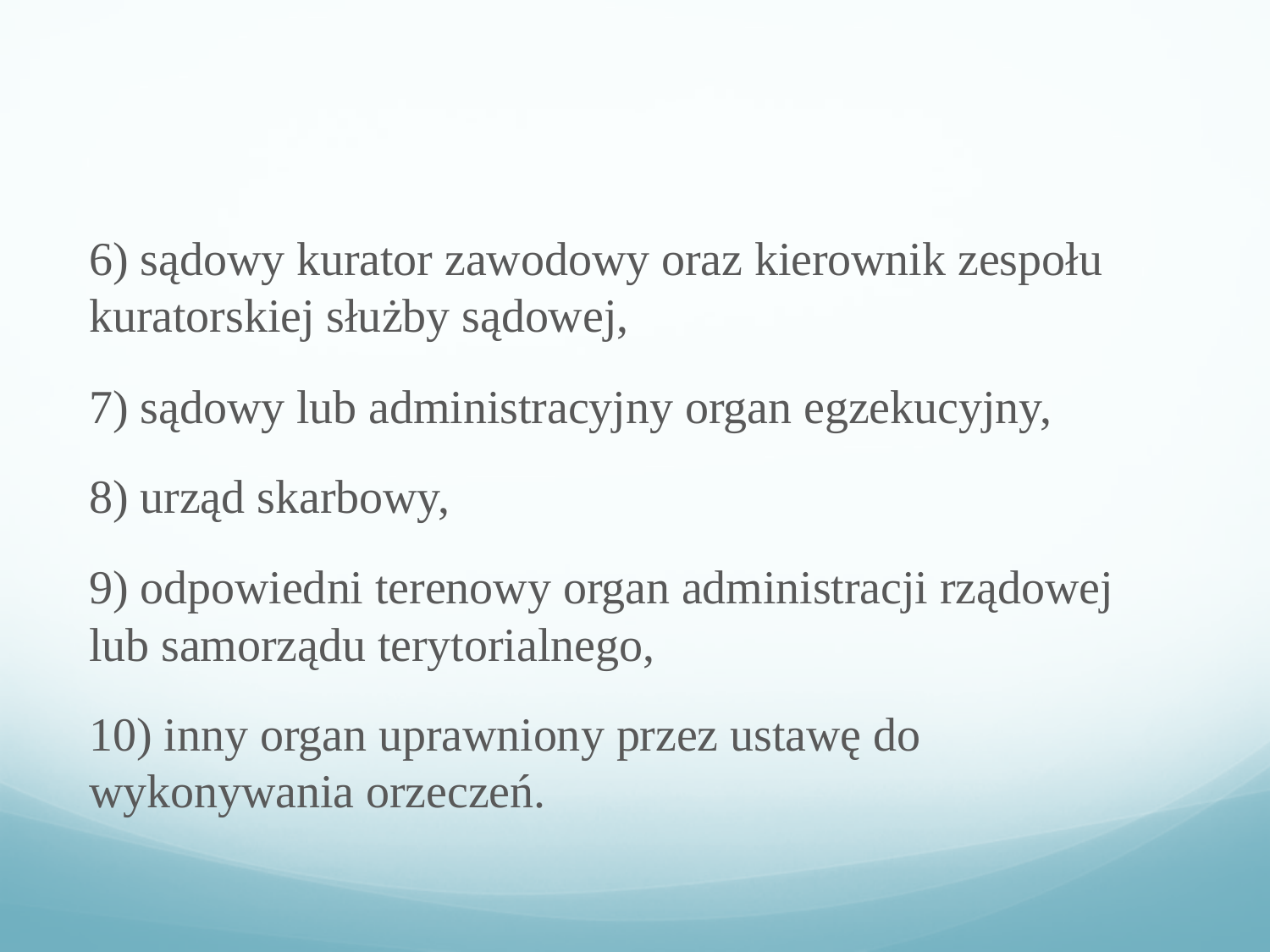

#
6) sądowy kurator zawodowy oraz kierownik zespołu kuratorskiej służby sądowej,
7) sądowy lub administracyjny organ egzekucyjny,
8) urząd skarbowy,
9) odpowiedni terenowy organ administracji rządowej lub samorządu terytorialnego,
10) inny organ uprawniony przez ustawę do wykonywania orzeczeń.